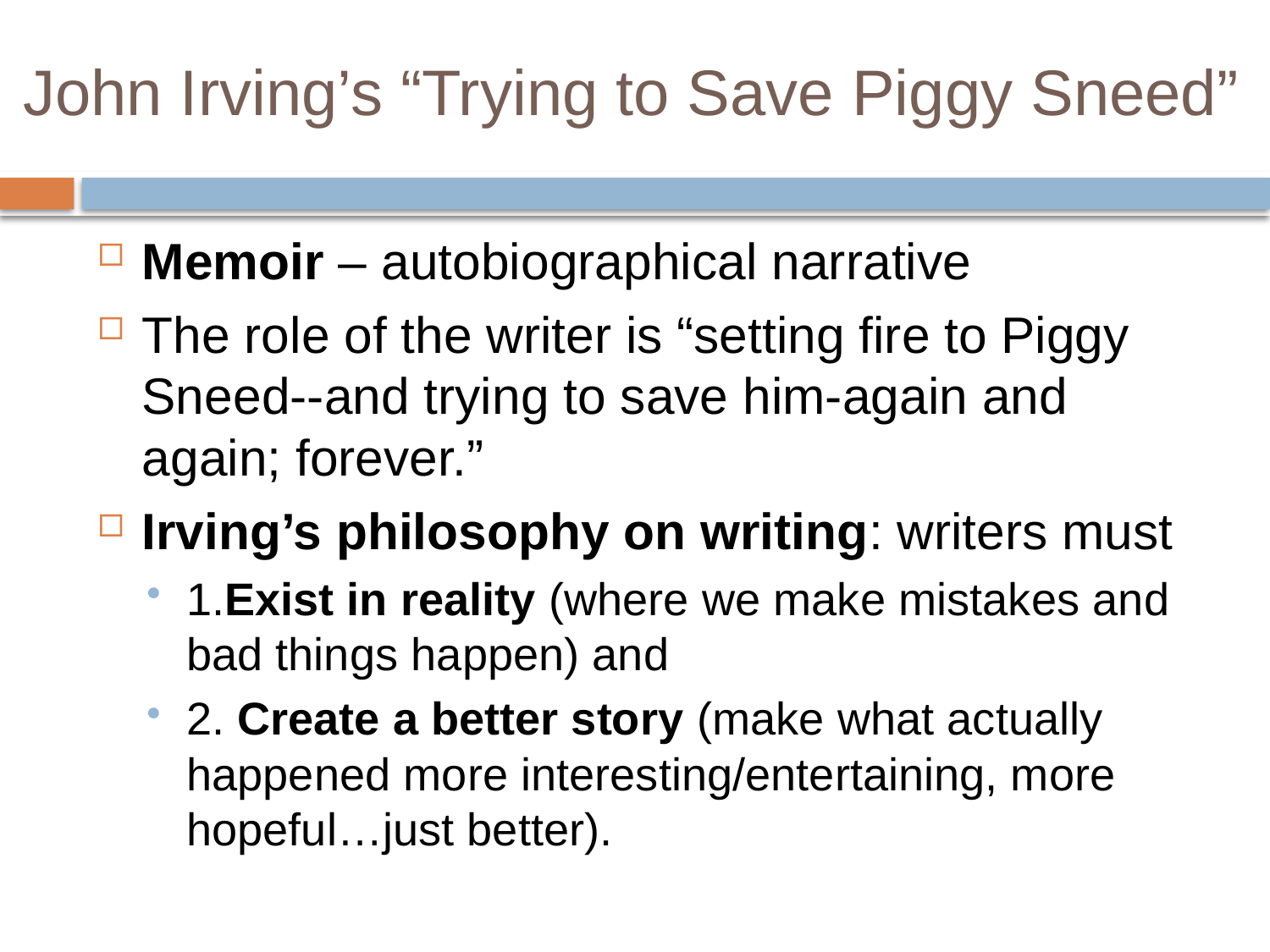

# John Irving’s “Trying to Save Piggy Sneed”
Memoir – autobiographical narrative
The role of the writer is “setting fire to Piggy Sneed--and trying to save him-again and again; forever.”
Irving’s philosophy on writing: writers must
1.Exist in reality (where we make mistakes and bad things happen) and
2. Create a better story (make what actually happened more interesting/entertaining, more hopeful…just better).